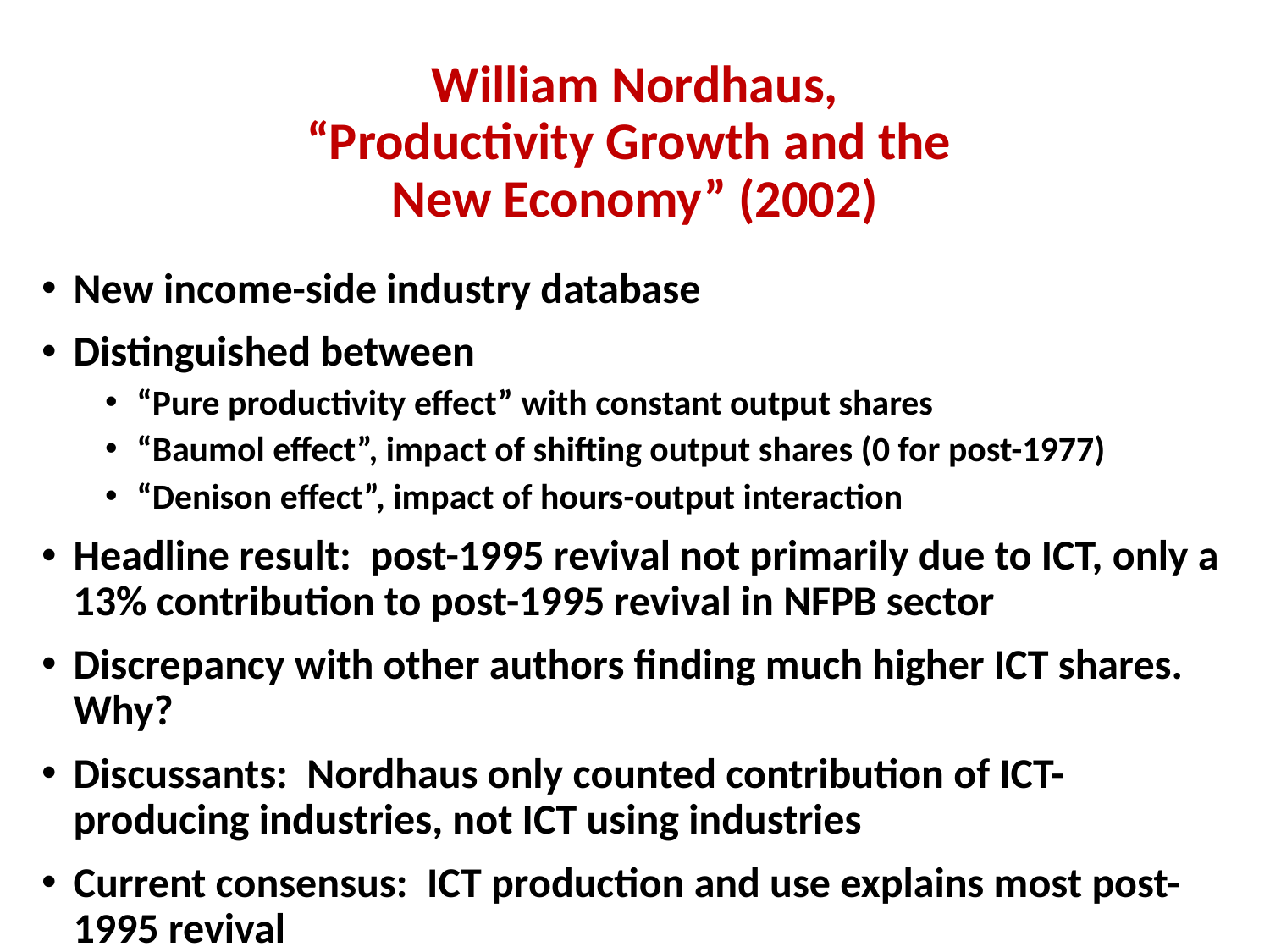

# William Nordhaus, “Productivity Growth and the New Economy” (2002)
New income-side industry database
Distinguished between
“Pure productivity effect” with constant output shares
“Baumol effect”, impact of shifting output shares (0 for post-1977)
“Denison effect”, impact of hours-output interaction
Headline result:  post-1995 revival not primarily due to ICT, only a 13% contribution to post-1995 revival in NFPB sector
Discrepancy with other authors finding much higher ICT shares.  Why?
Discussants:  Nordhaus only counted contribution of ICT-producing industries, not ICT using industries
Current consensus:  ICT production and use explains most post-1995 revival